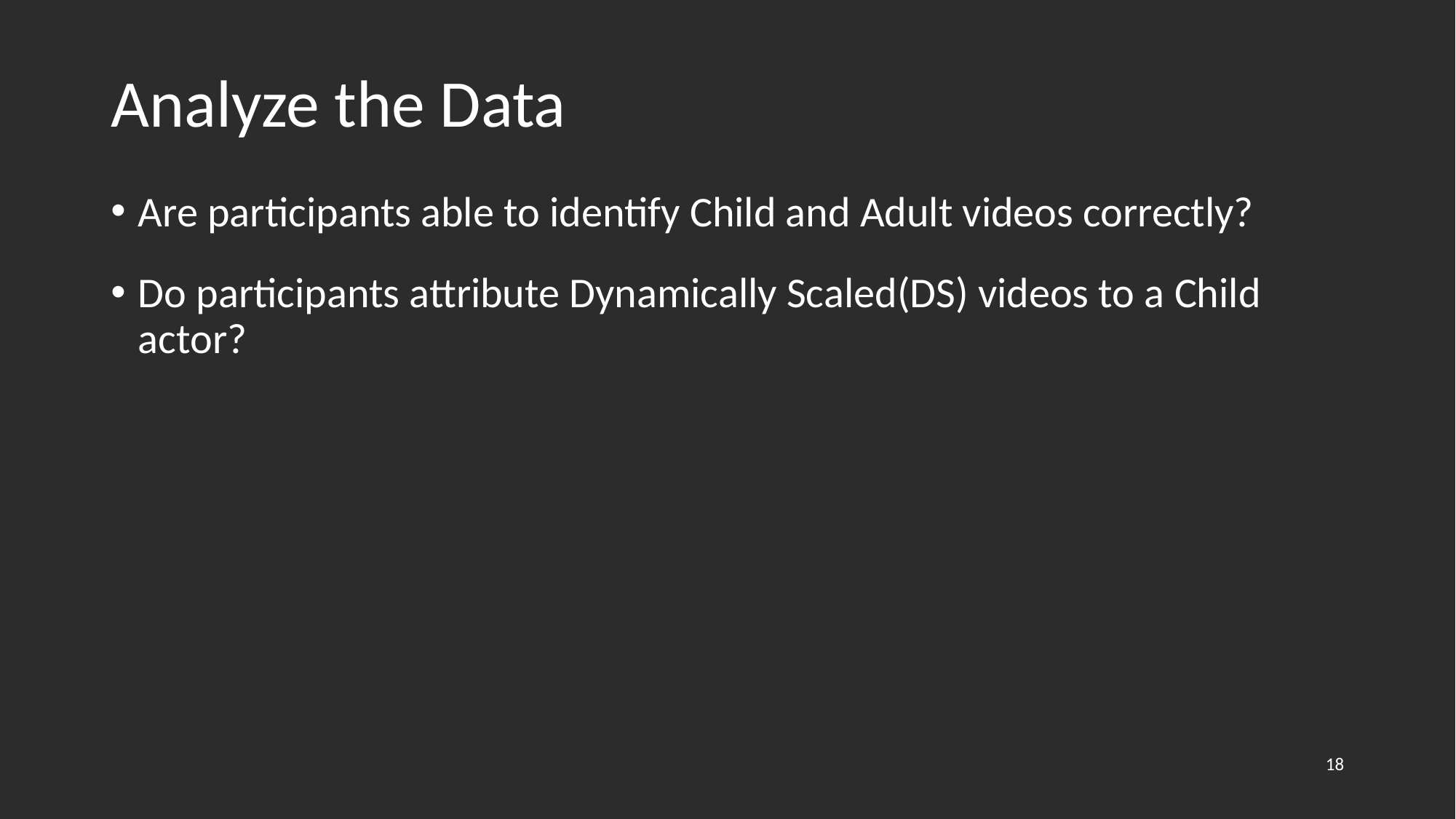

# Analyze the Data
Are participants able to identify Child and Adult videos correctly?
Do participants attribute Dynamically Scaled(DS) videos to a Child actor?
18